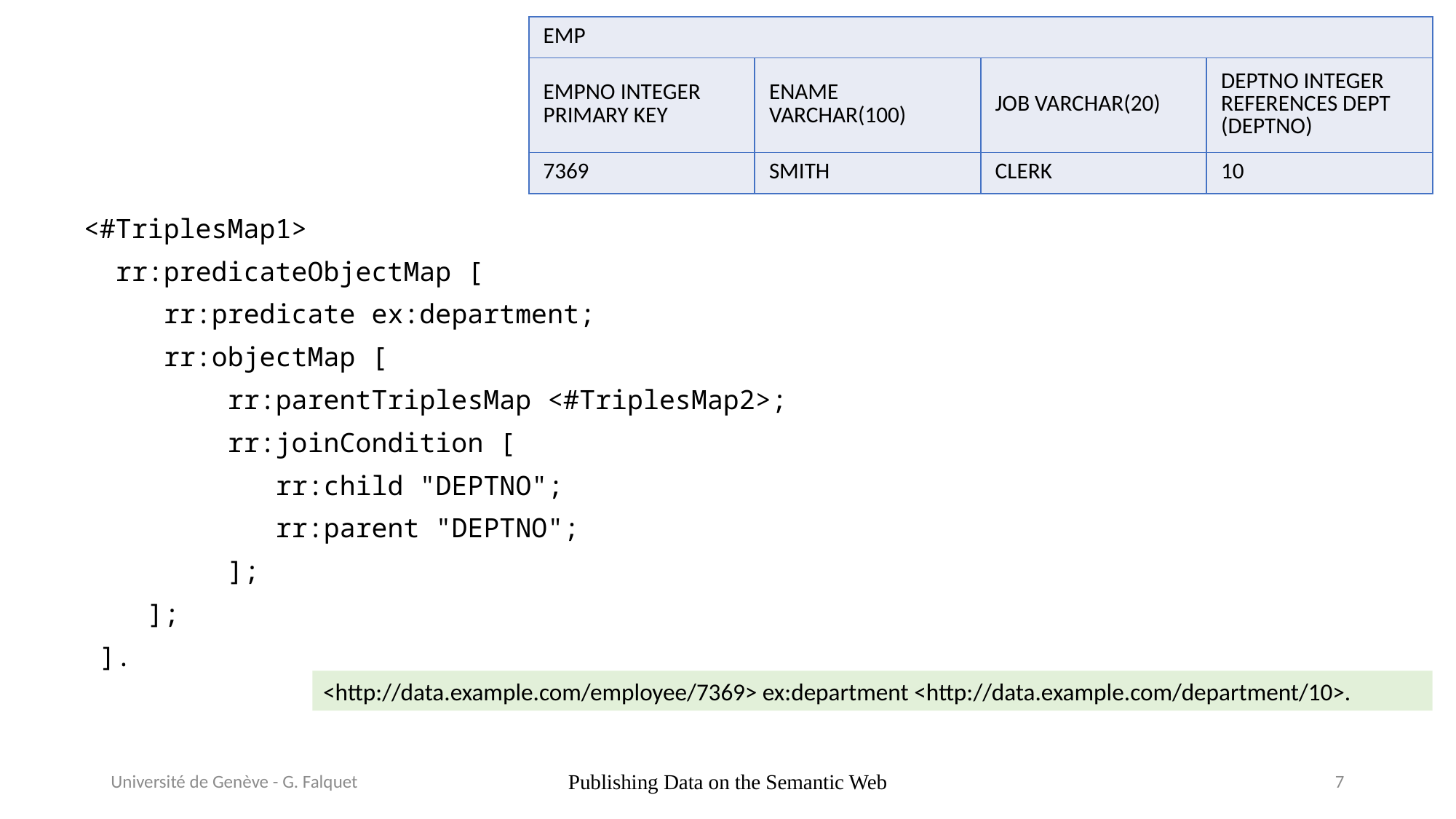

| EMP |  |  |  |
| --- | --- | --- | --- |
| EMPNO INTEGER PRIMARY KEY | ENAME VARCHAR(100) | JOB VARCHAR(20) | DEPTNO INTEGER REFERENCES DEPT (DEPTNO) |
| 7369 | SMITH | CLERK | 10 |
#
<#TriplesMap1>
  rr:predicateObjectMap [
     rr:predicate ex:department;
     rr:objectMap [
         rr:parentTriplesMap <#TriplesMap2>;
         rr:joinCondition [
            rr:child "DEPTNO";
            rr:parent "DEPTNO";
         ];
    ];
 ].
<http://data.example.com/employee/7369> ex:department <http://data.example.com/department/10>.
Université de Genève - G. Falquet
Publishing Data on the Semantic Web
7